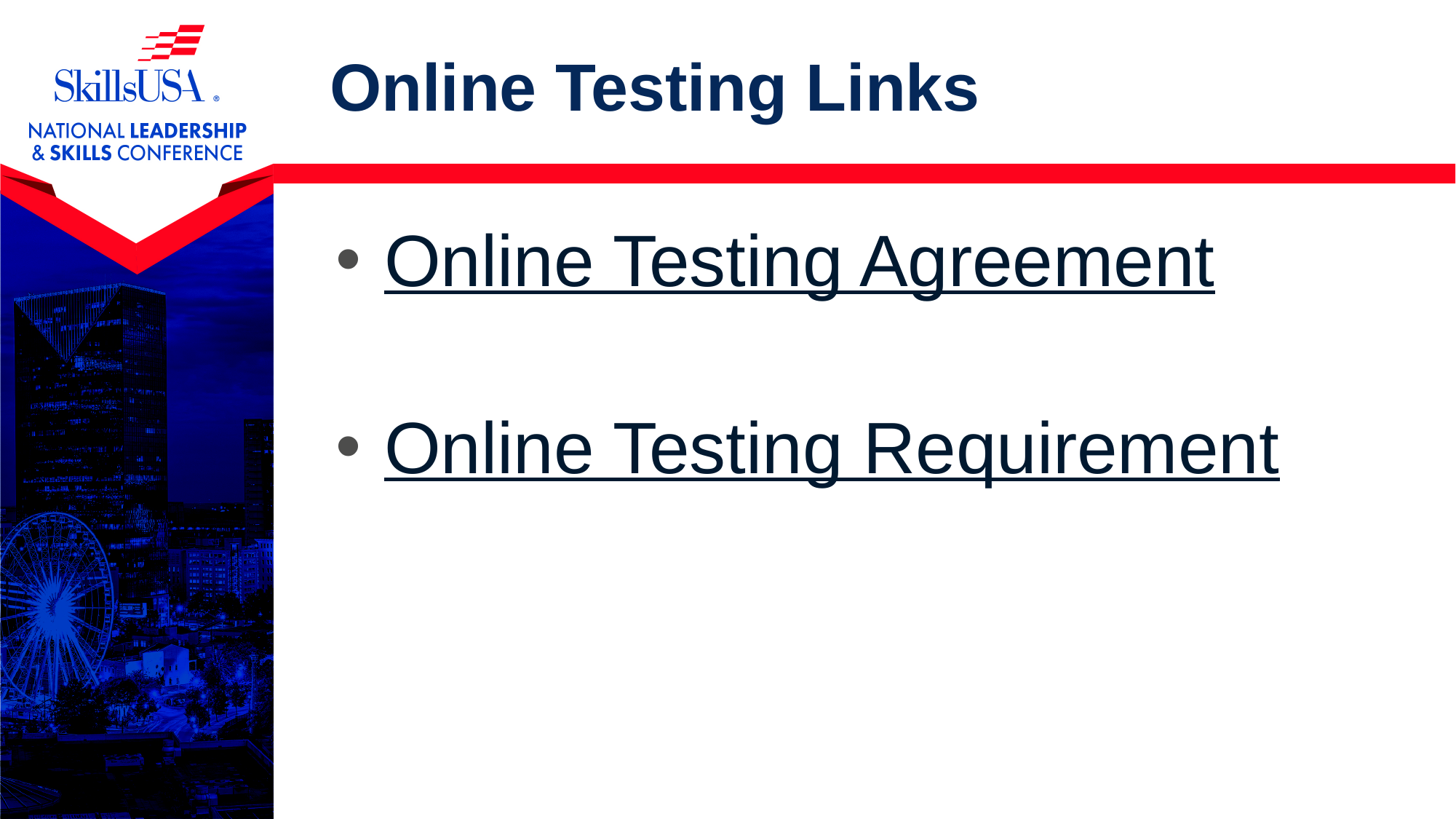

# Online Testing Links
Online Testing Agreement

Online Testing Requirement